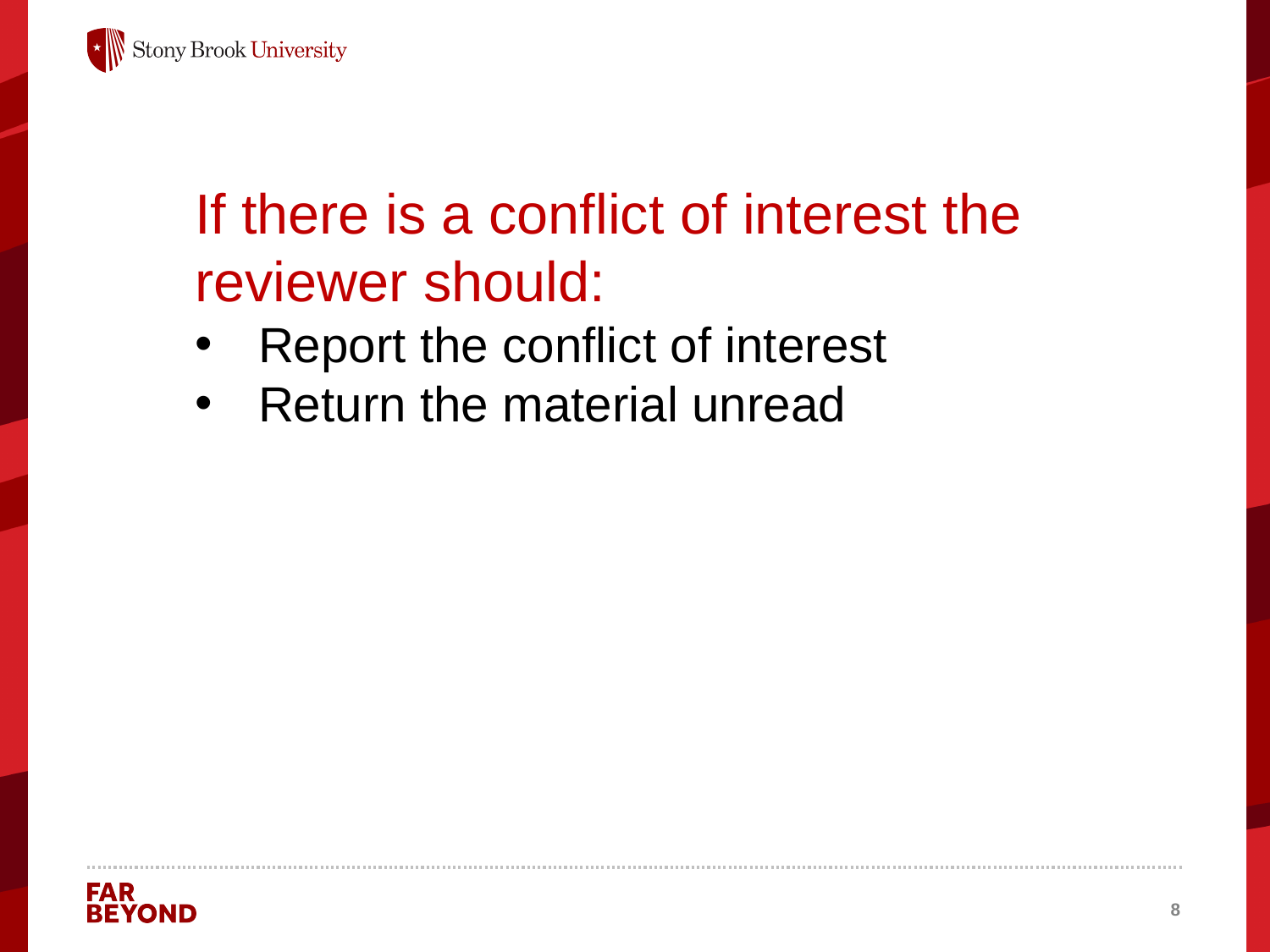

If there is a conflict of interest the reviewer should:
Report the conflict of interest
Return the material unread

8